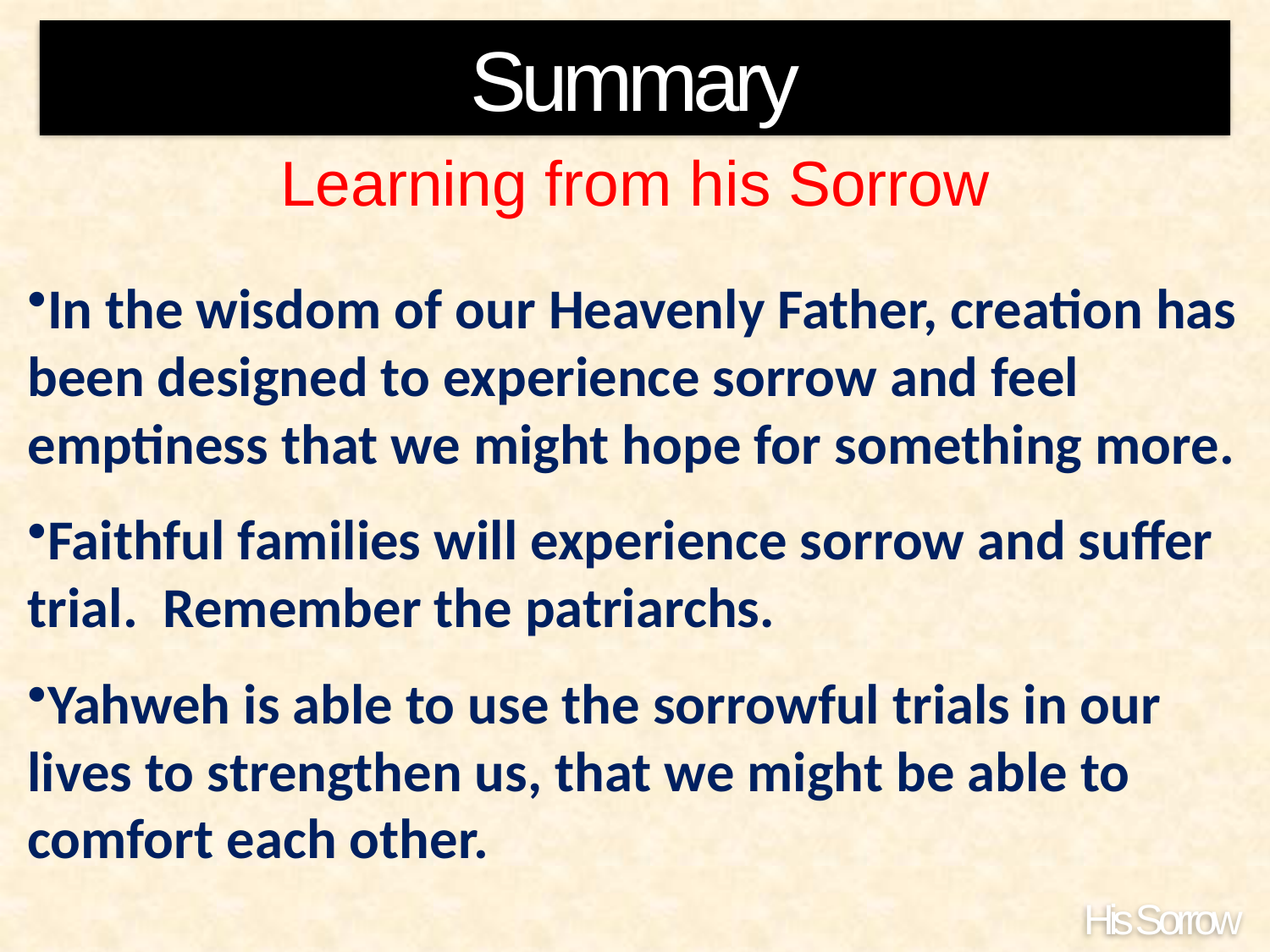

Summary
Learning from his Sorrow
In the wisdom of our Heavenly Father, creation has been designed to experience sorrow and feel emptiness that we might hope for something more.
Faithful families will experience sorrow and suffer trial.  Remember the patriarchs.
Yahweh is able to use the sorrowful trials in our lives to strengthen us, that we might be able to comfort each other.
His Sorrow